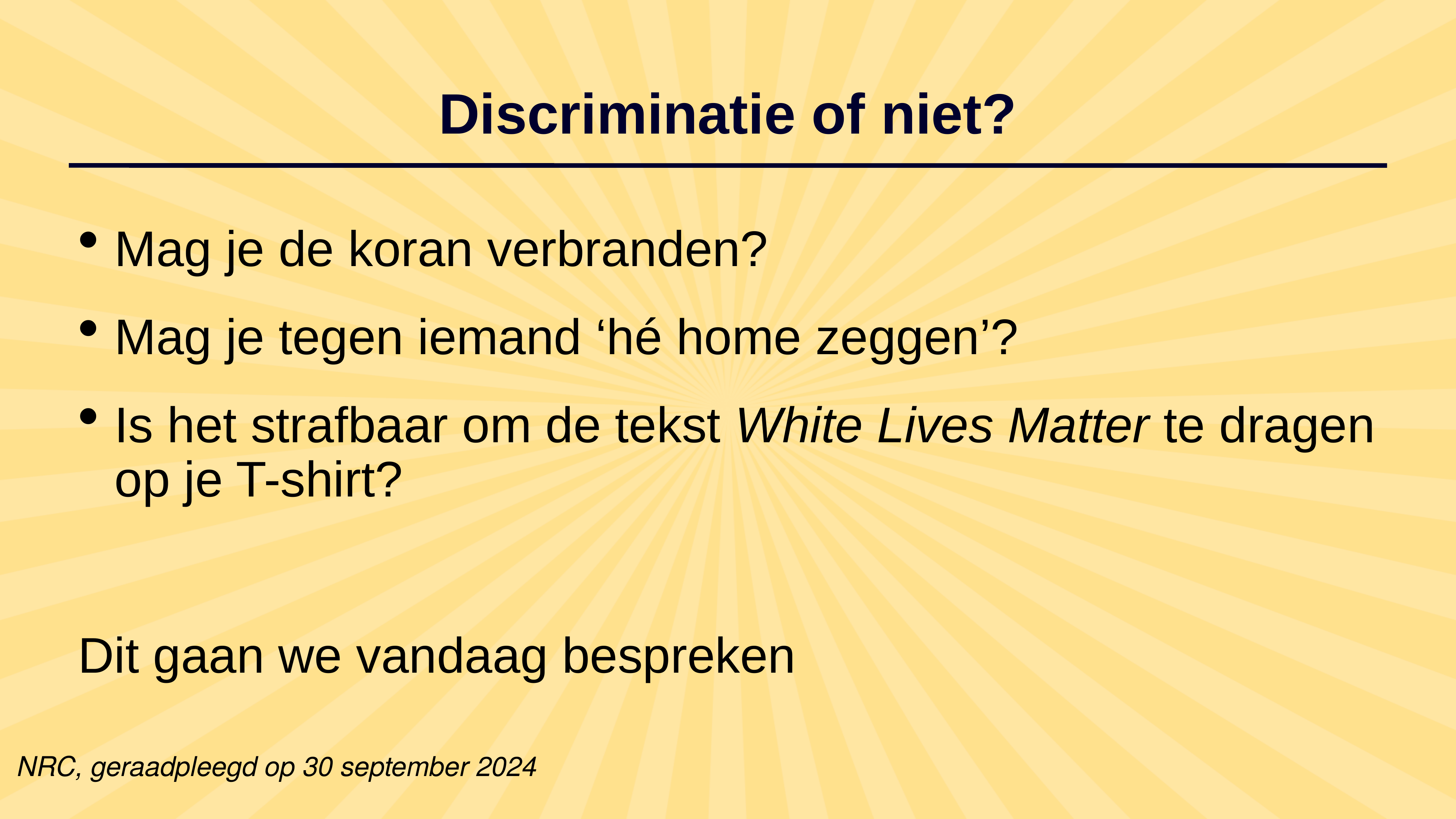

Discriminatie of niet?

Mag je de koran verbranden?
Mag je tegen iemand ‘hé home zeggen’?
Is het strafbaar om de tekst White Lives Matter te dragen op je T-shirt?

Dit gaan we vandaag bespreken
NRC, geraadpleegd op 30 september 2024